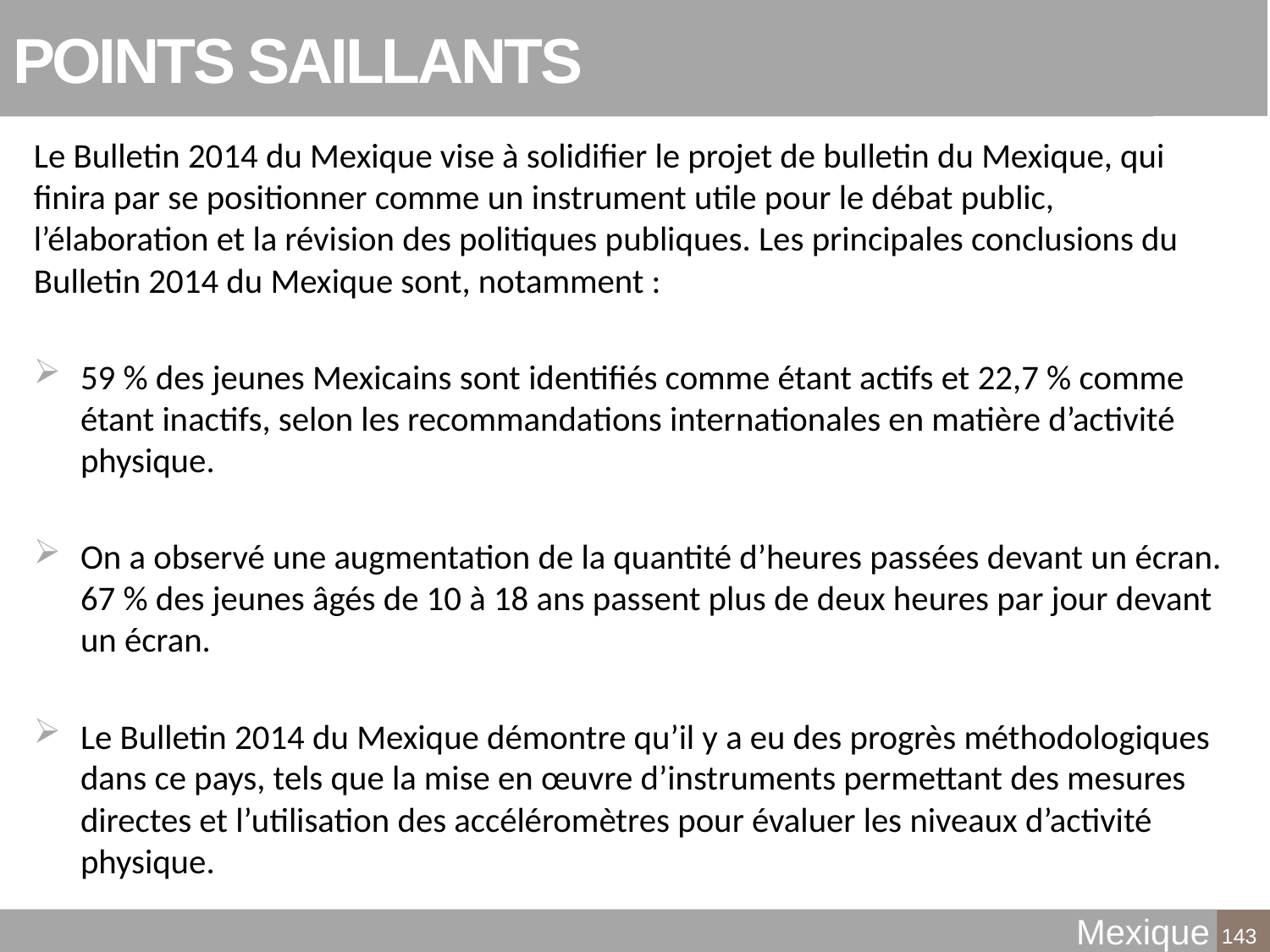

# POINTS SAILLANTS

Le Bulletin 2014 du Mexique vise à solidifier le projet de bulletin du Mexique, qui finira par se positionner comme un instrument utile pour le débat public, l’élaboration et la révision des politiques publiques. Les principales conclusions du Bulletin 2014 du Mexique sont, notamment :

59 % des jeunes Mexicains sont identifiés comme étant actifs et 22,7 % comme étant inactifs, selon les recommandations internationales en matière d’activité physique.

On a observé une augmentation de la quantité d’heures passées devant un écran. 67 % des jeunes âgés de 10 à 18 ans passent plus de deux heures par jour devant un écran.

Le Bulletin 2014 du Mexique démontre qu’il y a eu des progrès méthodologiques dans ce pays, tels que la mise en œuvre d’instruments permettant des mesures directes et l’utilisation des accéléromètres pour évaluer les niveaux d’activité physique.
Mexique